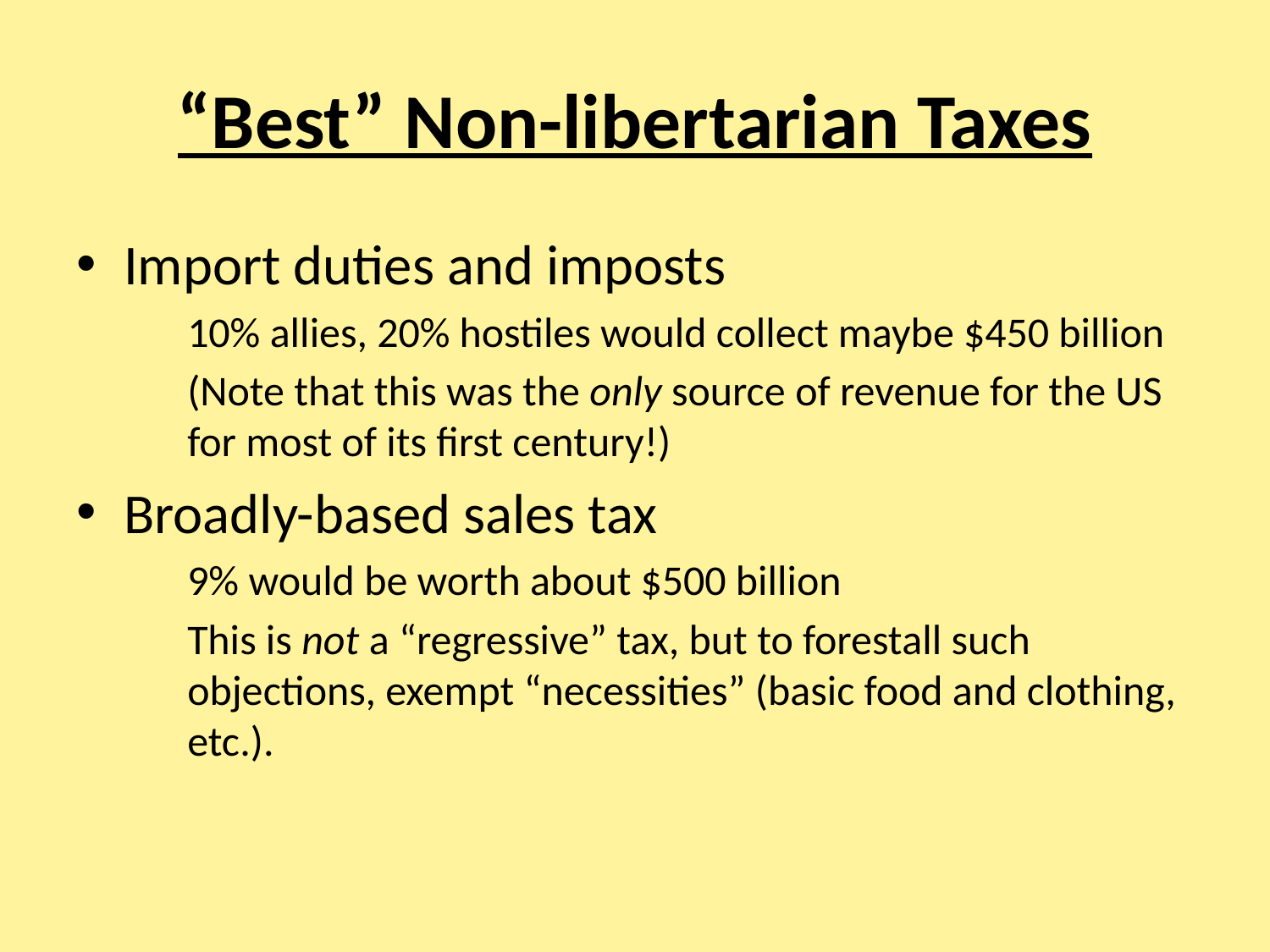

# “Best” Non-libertarian Taxes
Import duties and imposts
10% allies, 20% hostiles would collect maybe $450 billion
(Note that this was the only source of revenue for the US for most of its first century!)
Broadly-based sales tax
9% would be worth about $500 billion
This is not a “regressive” tax, but to forestall such objections, exempt “necessities” (basic food and clothing, etc.).